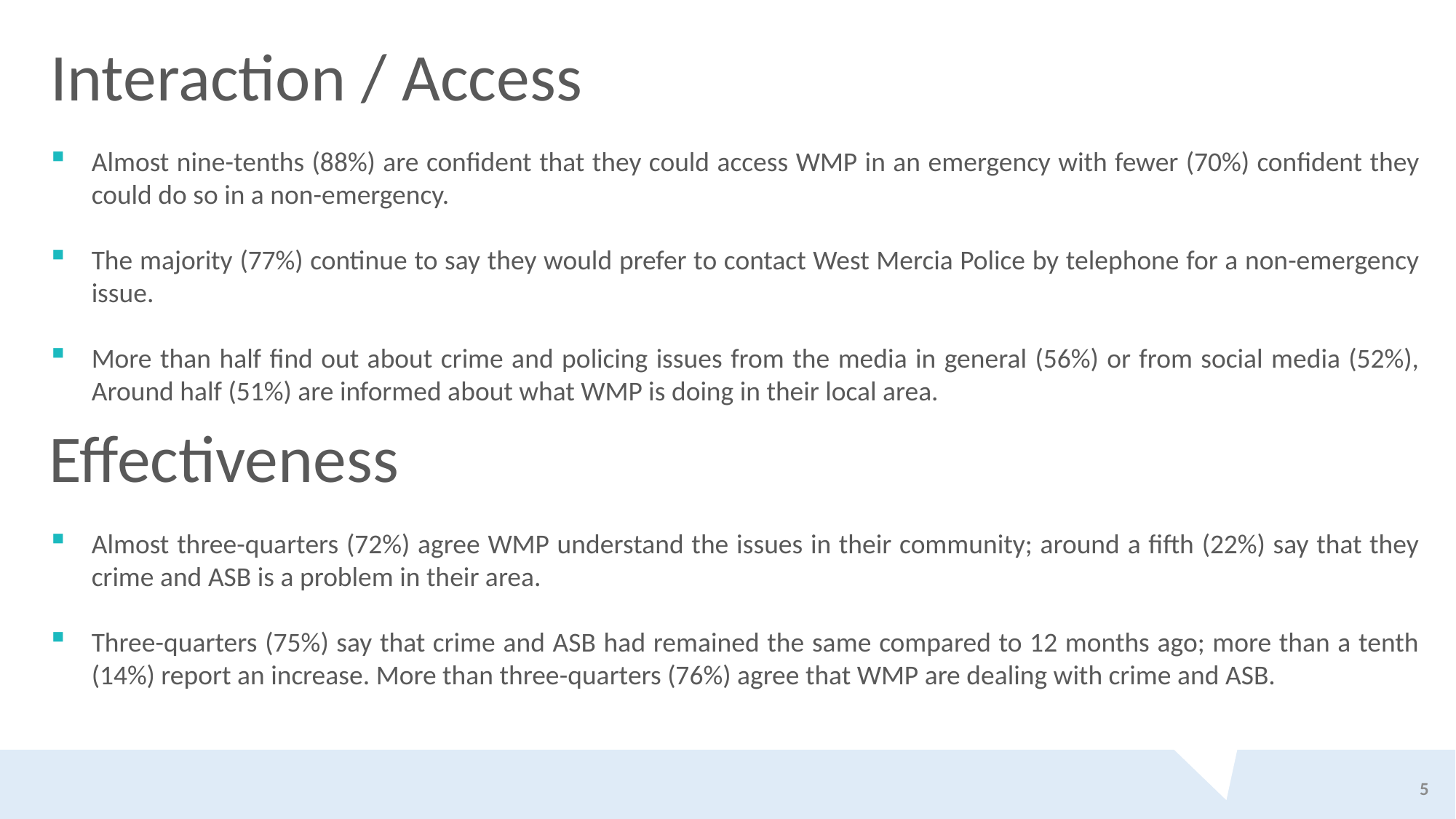

Interaction / Access
Almost nine-tenths (88%) are confident that they could access WMP in an emergency with fewer (70%) confident they could do so in a non-emergency.

The majority (77%) continue to say they would prefer to contact West Mercia Police by telephone for a non-emergency issue.

More than half find out about crime and policing issues from the media in general (56%) or from social media (52%), Around half (51%) are informed about what WMP is doing in their local area.
Effectiveness
Almost three-quarters (72%) agree WMP understand the issues in their community; around a fifth (22%) say that they crime and ASB is a problem in their area.

Three-quarters (75%) say that crime and ASB had remained the same compared to 12 months ago; more than a tenth (14%) report an increase. More than three-quarters (76%) agree that WMP are dealing with crime and ASB.
5